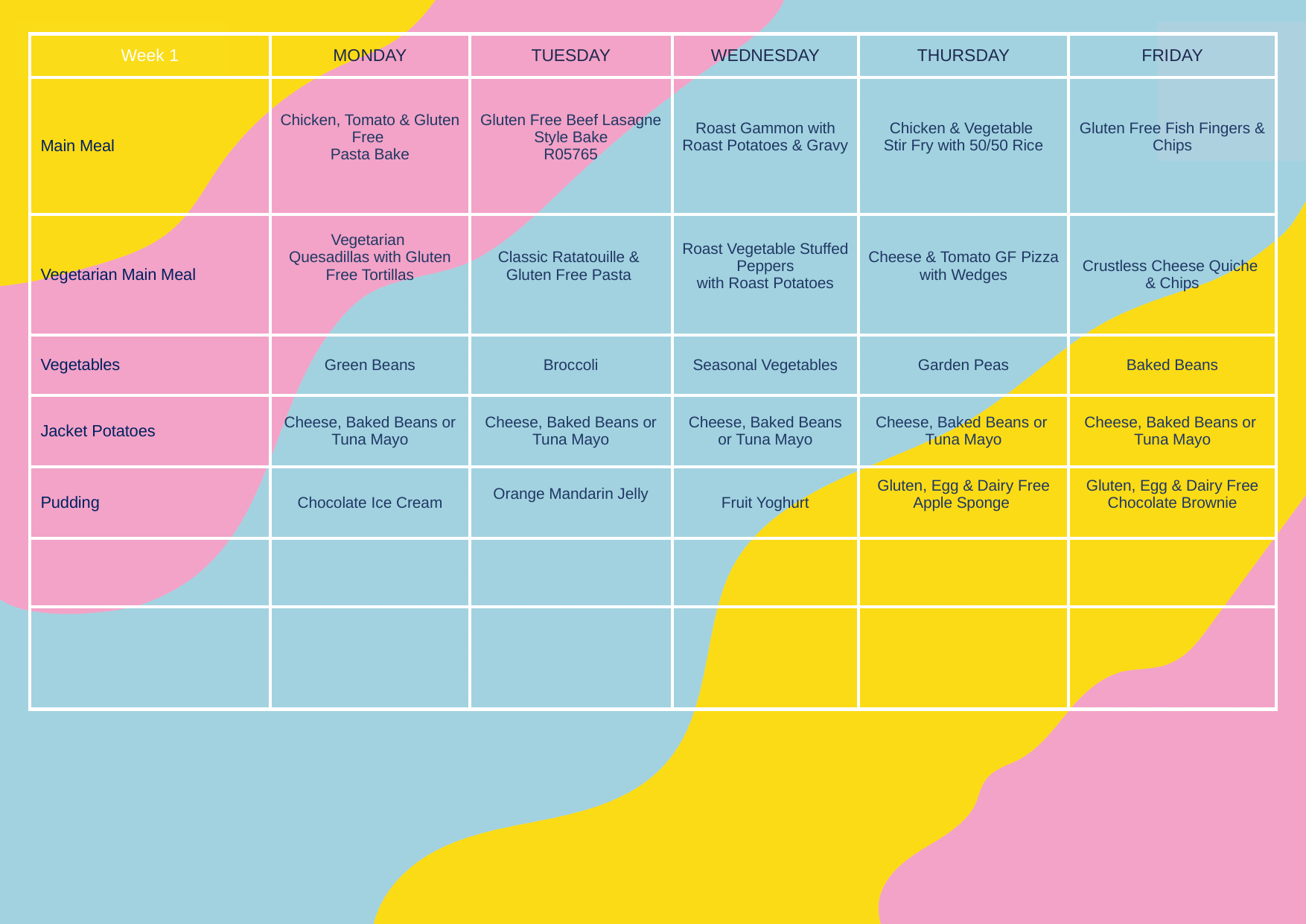

| Week 1 | MONDAY | TUESDAY | WEDNESDAY | THURSDAY | FRIDAY |
| --- | --- | --- | --- | --- | --- |
| Main Meal | Chicken, Tomato & Gluten Free Pasta Bake | Gluten Free Beef Lasagne Style Bake R05765 | Roast Gammon with Roast Potatoes & Gravy | Chicken & Vegetable Stir Fry with 50/50 Rice | Gluten Free Fish Fingers & Chips |
| Vegetarian Main Meal | Vegetarian Quesadillas with Gluten Free Tortillas | Classic Ratatouille & Gluten Free Pasta | Roast Vegetable Stuffed Peppers with Roast Potatoes | Cheese & Tomato GF Pizza with Wedges | Crustless Cheese Quiche & Chips |
| Vegetables | Green Beans | Broccoli | Seasonal Vegetables | Garden Peas | Baked Beans |
| Jacket Potatoes | Cheese, Baked Beans or Tuna Mayo | Cheese, Baked Beans or Tuna Mayo | Cheese, Baked Beans or Tuna Mayo | Cheese, Baked Beans or Tuna Mayo | Cheese, Baked Beans or Tuna Mayo |
| Pudding | Chocolate Ice Cream | Orange Mandarin Jelly | Fruit Yoghurt | Gluten, Egg & Dairy Free Apple Sponge | Gluten, Egg & Dairy Free Chocolate Brownie |
|  |  |  |  |  |  |
|  |  |  |  |  |  |